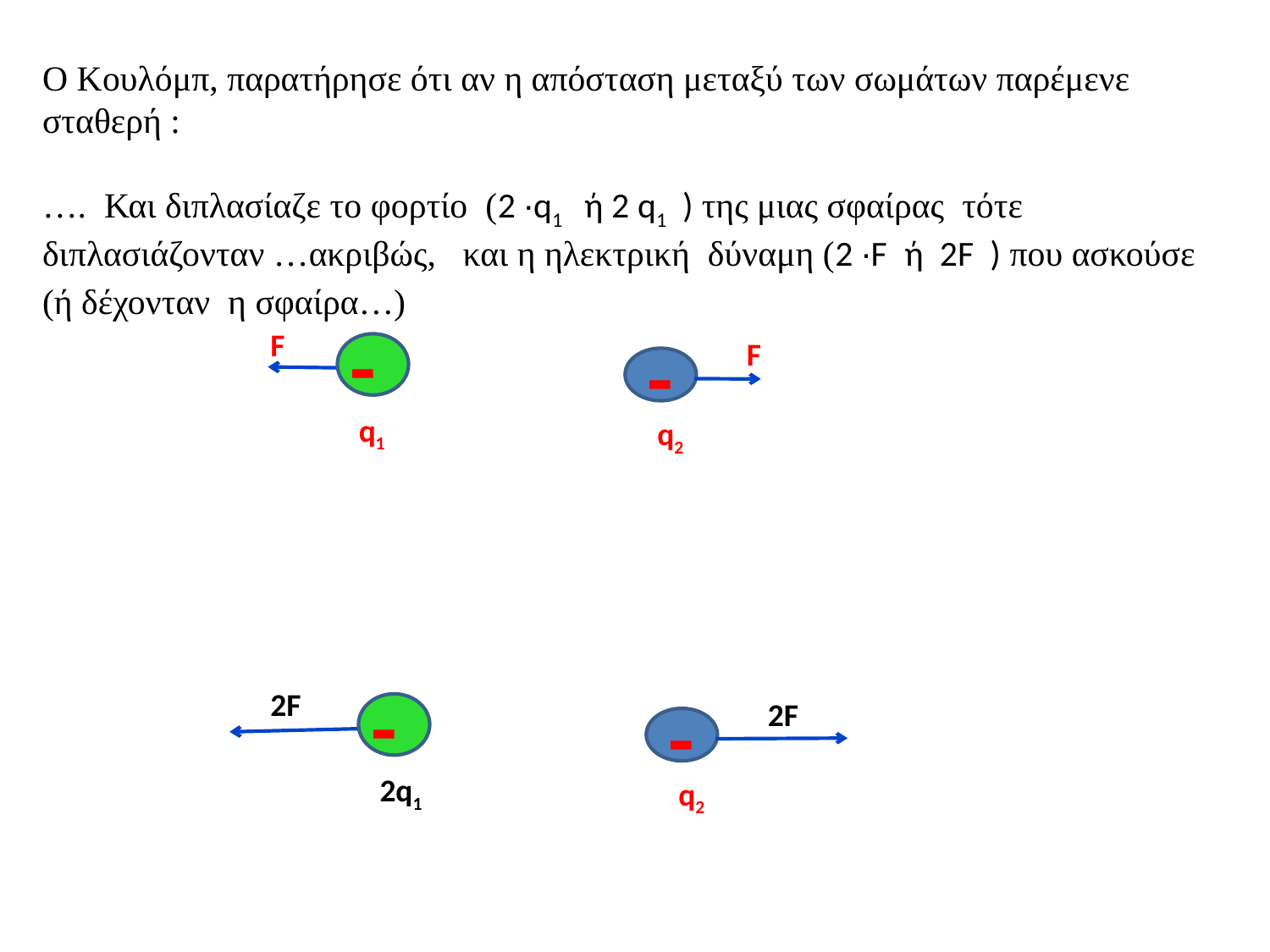

Ο Κουλόμπ, παρατήρησε ότι αν η απόσταση μεταξύ των σωμάτων παρέμενε σταθερή :

….  Και διπλασίαζε το φορτίο  (2 ∙q1    ή 2 q1  ) της μιας σφαίρας  τότε διπλασιάζονταν …ακριβώς,   και η ηλεκτρική  δύναμη (2 ∙F   ή  2F  ) που ασκούσε (ή δέχονταν  η σφαίρα…)
-
F
-
F

q1
q2
-
2F
-
2F

2q1
q2